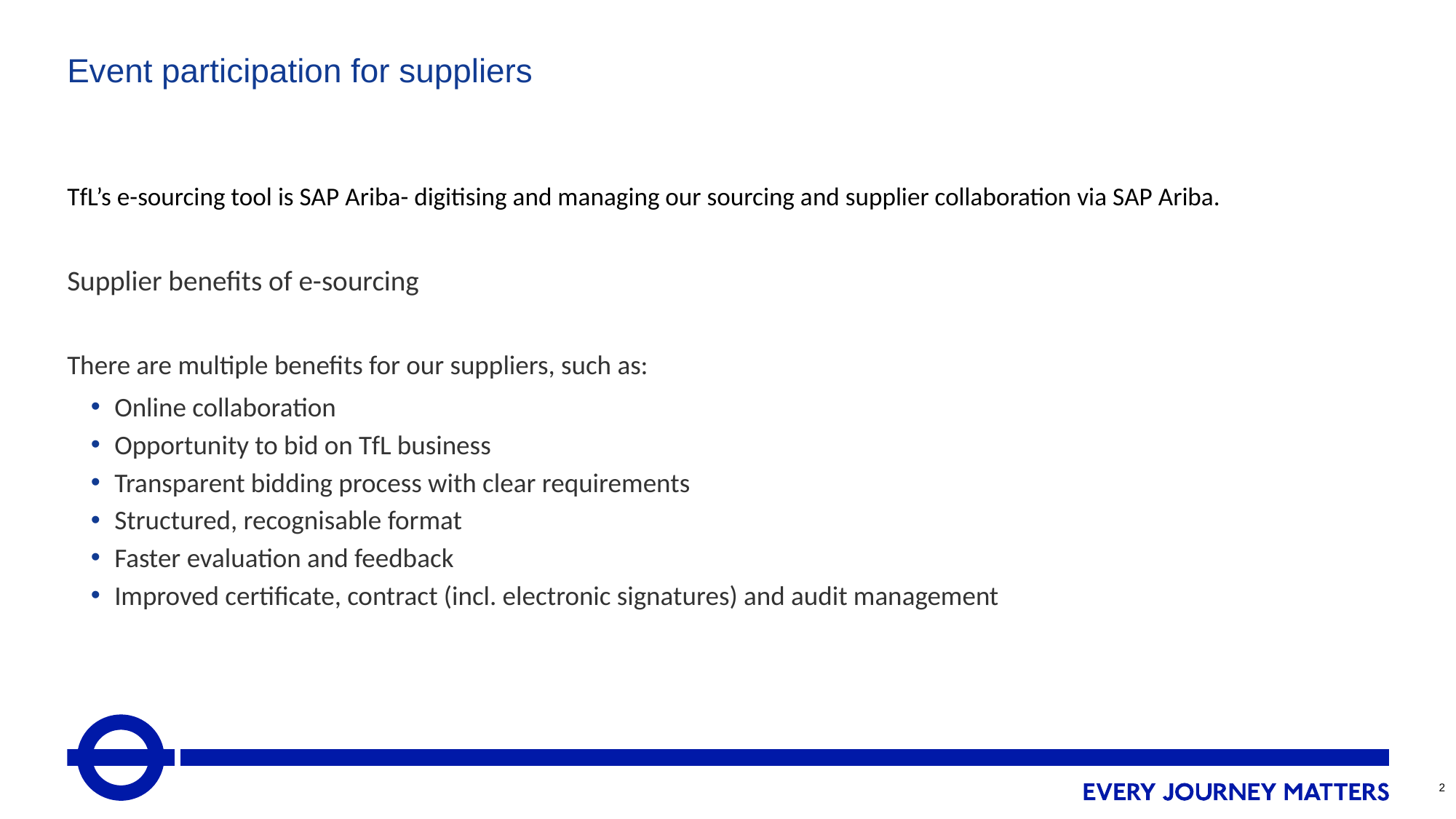

# Event participation for suppliers

TfL’s e-sourcing tool is SAP Ariba- digitising and managing our sourcing and supplier collaboration via SAP Ariba.

Supplier benefits of e-sourcing

There are multiple benefits for our suppliers, such as:
Online collaboration
Opportunity to bid on TfL business
Transparent bidding process with clear requirements
Structured, recognisable format
Faster evaluation and feedback
Improved certificate, contract (incl. electronic signatures) and audit management